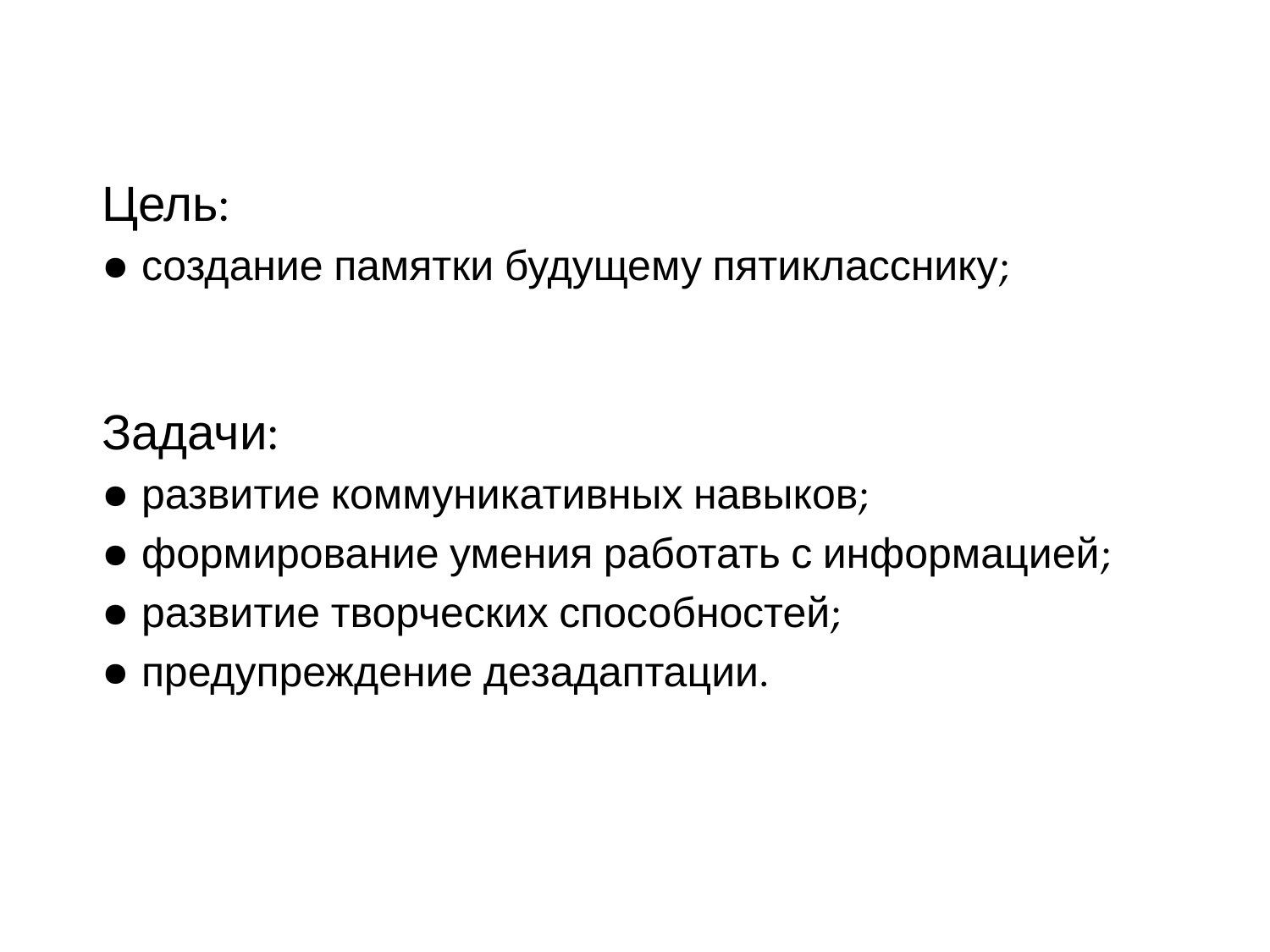

Цель:
• создание памятки будущему пятикласснику;

Задачи:
• развитие коммуникативных навыков;
• формирование умения работать с информацией;
• развитие творческих способностей;
• предупреждение дезадаптации.